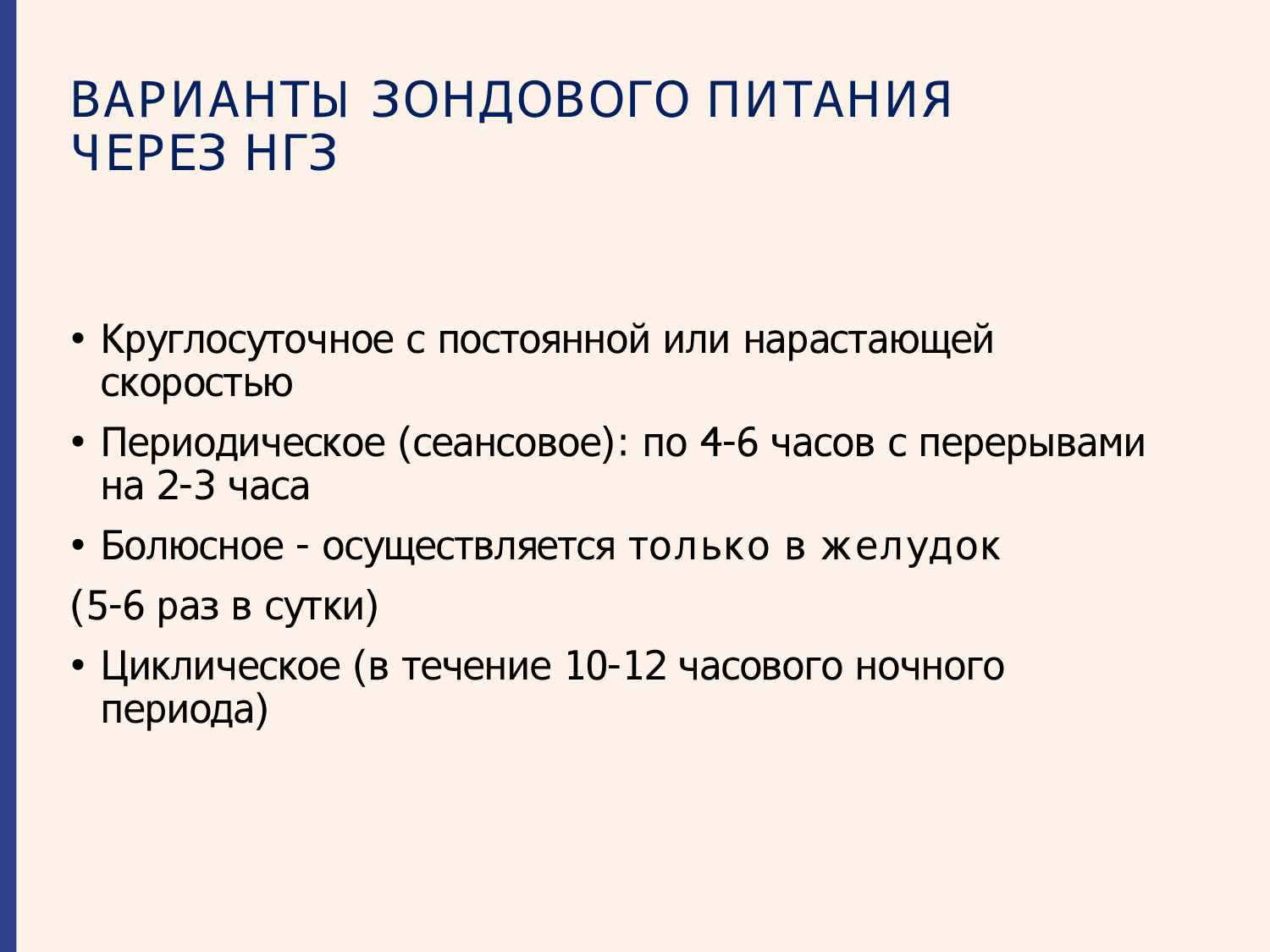

ВАРИАНТЫ ЗОНДОВОГО ПИТАНИЯ ЧЕРЕЗ НГЗ
Круглосуточное с постоянной или нарастающей скоростью
Периодическое (сеансовое): по 4-6 часов с перерывами на 2-3 часа
Болюсное - осуществляется только в желудок
(5-6 раз в сутки)
Циклическое (в течение 10-12 часового ночного периода)